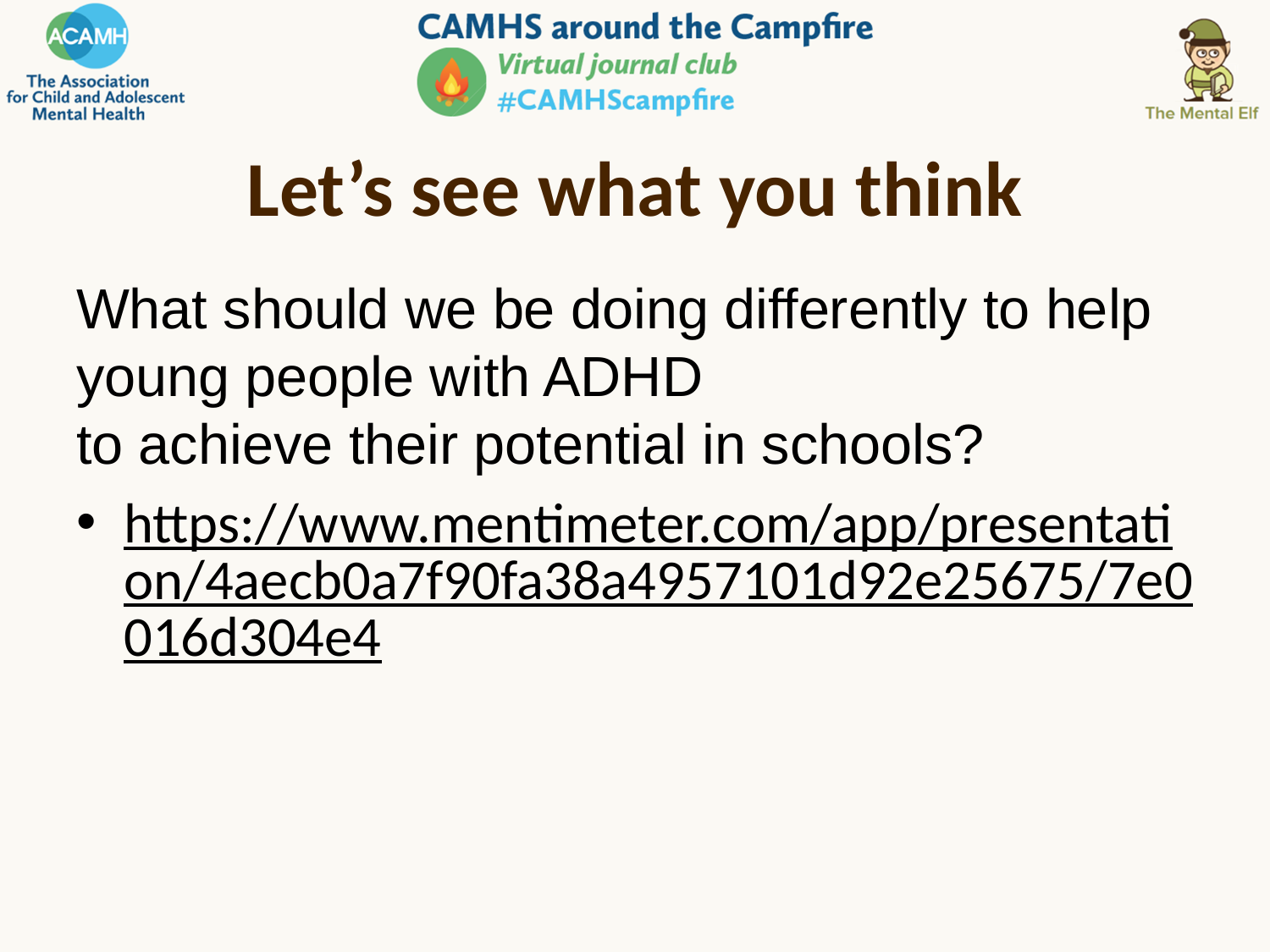

# Let’s see what you think
What should we be doing differently to help young people with ADHD
to achieve their potential in schools?
https://www.mentimeter.com/app/presentation/4aecb0a7f90fa38a4957101d92e25675/7e0016d304e4